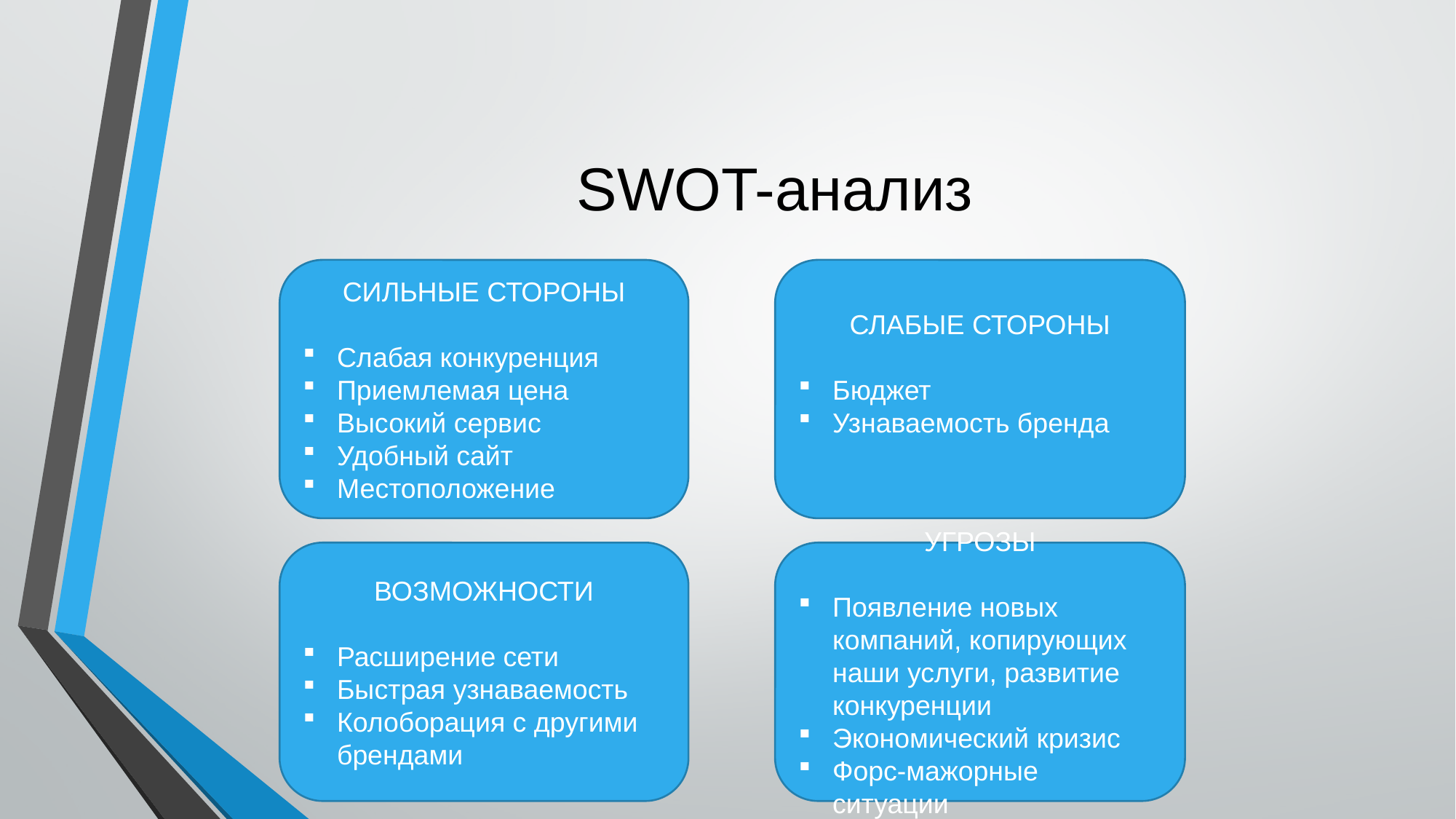

# SWOT-анализ
СИЛЬНЫЕ СТОРОНЫ

Слабая конкуренция
Приемлемая цена
Высокий сервис
Удобный сайт
Местоположение
СЛАБЫЕ СТОРОНЫ

Бюджет
Узнаваемость бренда

УГРОЗЫ

Появление новых компаний, копирующих наши услуги, развитие конкуренции
Экономический кризис
Форс-мажорные ситуации
ВОЗМОЖНОСТИ

Расширение сети
Быстрая узнаваемость
Колоборация с другими брендами